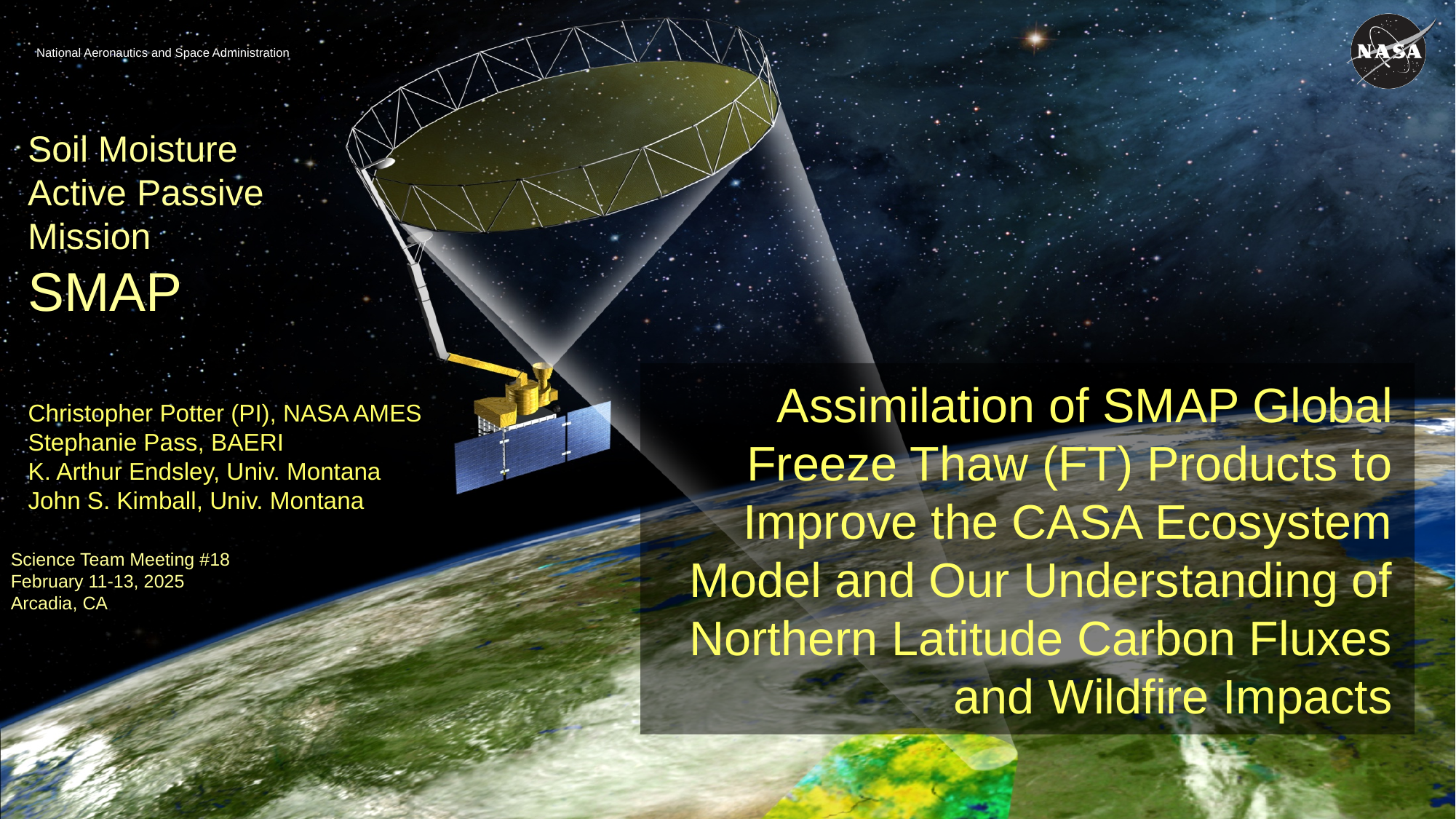

Assimilation of SMAP Global Freeze Thaw (FT) Products to Improve the CASA Ecosystem Model and Our Understanding of Northern Latitude Carbon Fluxes and Wildfire Impacts
Christopher Potter (PI), NASA AMES
Stephanie Pass, BAERI
K. Arthur Endsley, Univ. Montana
John S. Kimball, Univ. Montana